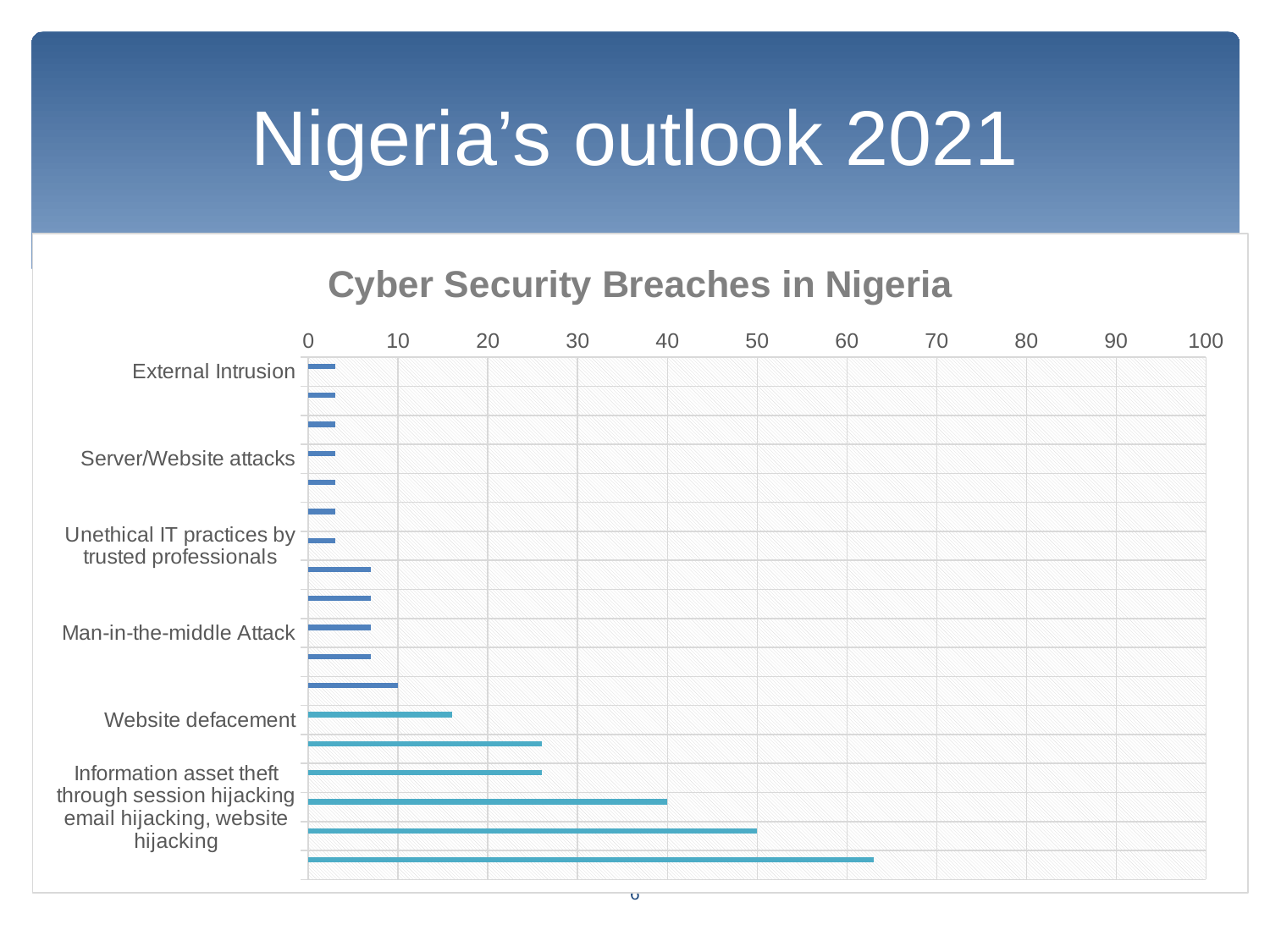

# Nigeria’s outlook 2021

### Chart: Cyber Security Breaches in Nigeria

| Category | Level | Column1 | Column2 |
|---|---|---|---|
| External Intrusion | 3.0 | None | None |
| Software Piracy | 3.0 | None | None |
| Copyright infringements | 3.0 | None | None |
| Server/Website attacks | 3.0 | None | None |
| Privacy and Industrial espionage | 3.0 | None | None |
| Encryption of Trojan Codes and confidential information | 3.0 | None | None |
| Unethical IT practices by trusted professionals | 3.0 | None | None |
| Denial of Service | 7.0 | None | None |
| Unautorised access to credentials | 7.0 | None | None |
| Man-in-the-middle Attack | 7.0 | None | None |
| Pharming | 7.0 | None | None |
| Network and application level intrusions | 10.0 | None | None |
| Website defacement | 16.0 | None | None |
| Malware attacks, keyloggers, botnets | 26.0 | None | None |
| Insider threats/help, in house security beaches, data leakage, trading of customers'information | 26.0 | None | None |
| Information asset theft through session hijacking email hijacking, website hijacking | 40.0 | None | None |
| Financial fraud and embezzelment, ATM fraud, mobile fraud, web fraud, POS fraud | 50.0 | None | None |
| Social engineering attacks-phishing emails, 419 Scams, identity theft, unauthorised physical access website cloning | 63.0 | None | None |
6